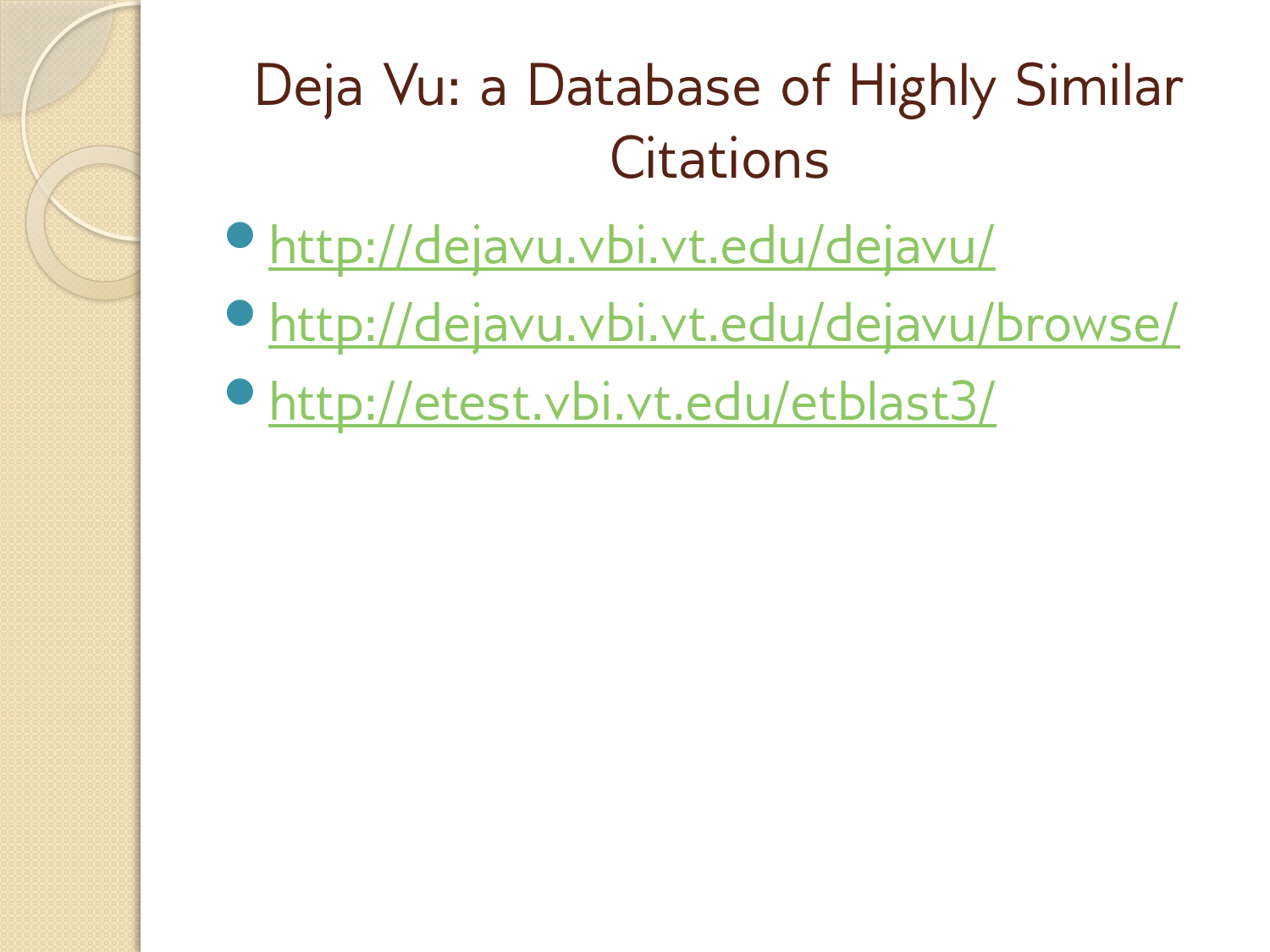

# Deja Vu: a Database of Highly Similar Citations
http://dejavu.vbi.vt.edu/dejavu/
http://dejavu.vbi.vt.edu/dejavu/browse/
http://etest.vbi.vt.edu/etblast3/